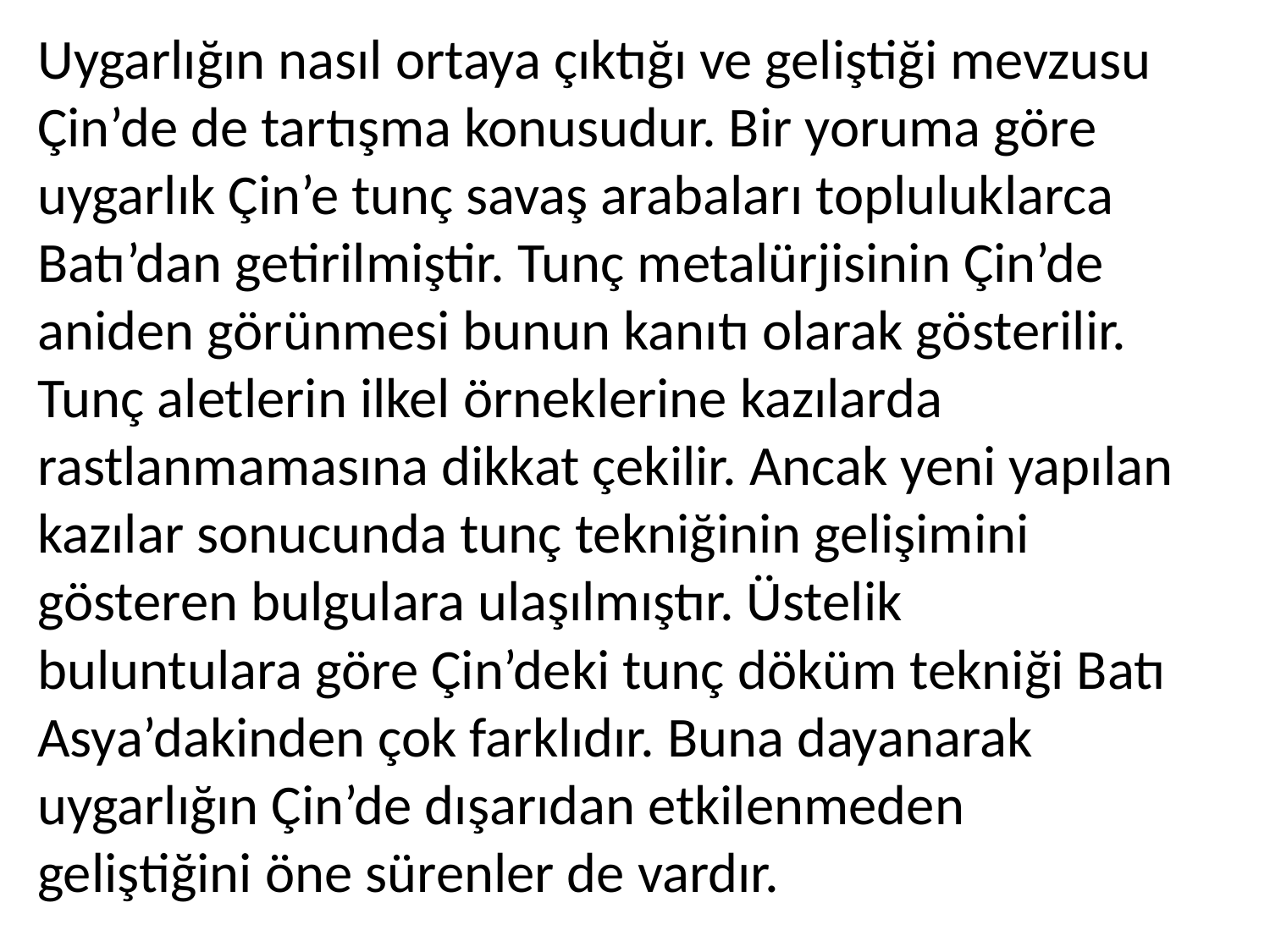

Uygarlığın nasıl ortaya çıktığı ve geliştiği mevzusu Çin’de de tartışma konusudur. Bir yoruma göre uygarlık Çin’e tunç savaş arabaları topluluklarca Batı’dan getirilmiştir. Tunç metalürjisinin Çin’de aniden görünmesi bunun kanıtı olarak gösterilir. Tunç aletlerin ilkel örneklerine kazılarda rastlanmamasına dikkat çekilir. Ancak yeni yapılan kazılar sonucunda tunç tekniğinin gelişimini gösteren bulgulara ulaşılmıştır. Üstelik buluntulara göre Çin’deki tunç döküm tekniği Batı Asya’dakinden çok farklıdır. Buna dayanarak uygarlığın Çin’de dışarıdan etkilenmeden geliştiğini öne sürenler de vardır.